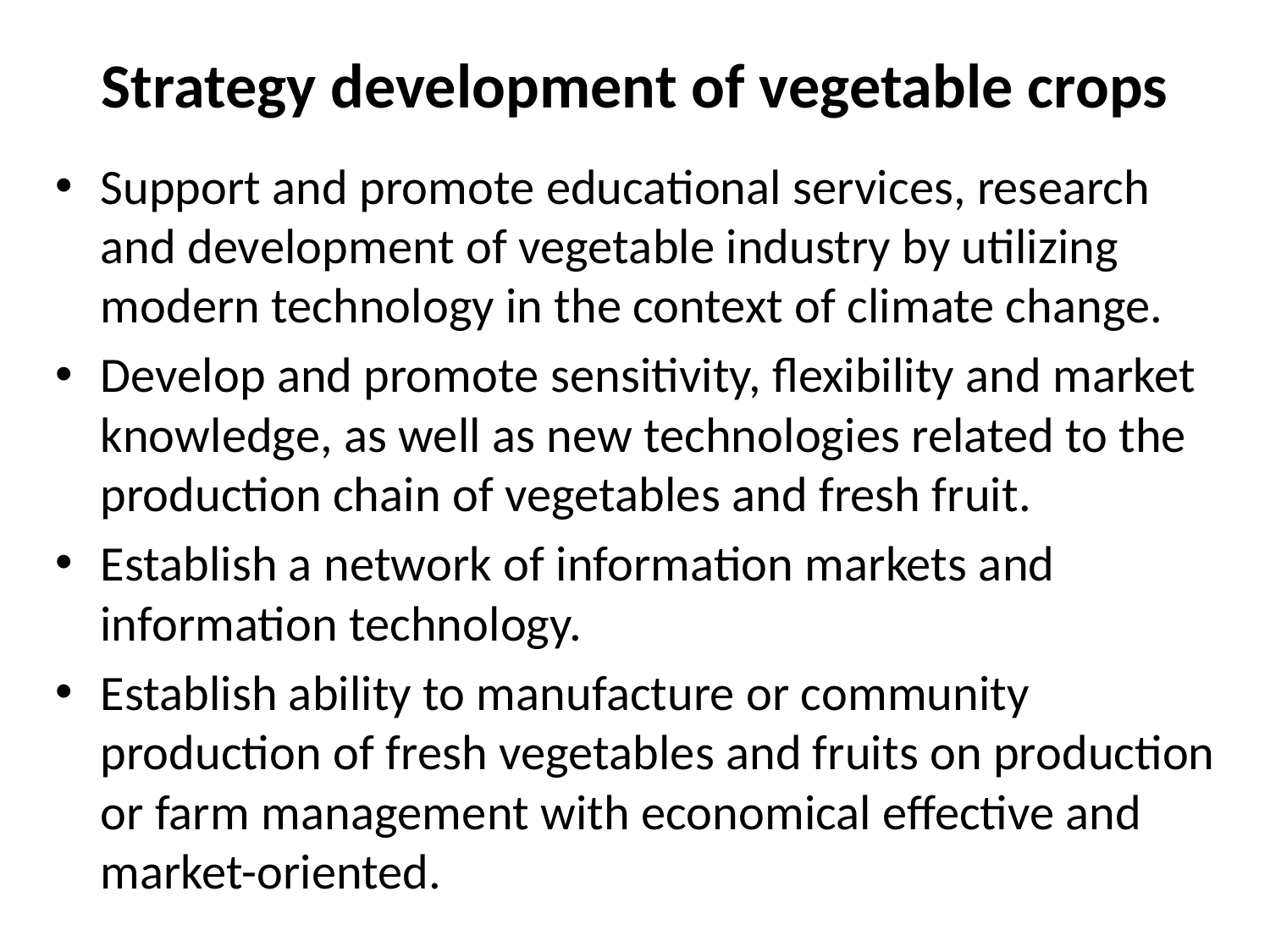

# Strategy development of vegetable crops
Support and promote educational services, research and development of vegetable industry by utilizing modern technology in the context of climate change.
Develop and promote sensitivity, flexibility and market knowledge, as well as new technologies related to the production chain of vegetables and fresh fruit.
Establish a network of information markets and information technology.
Establish ability to manufacture or community production of fresh vegetables and fruits on production or farm management with economical effective and market-oriented.